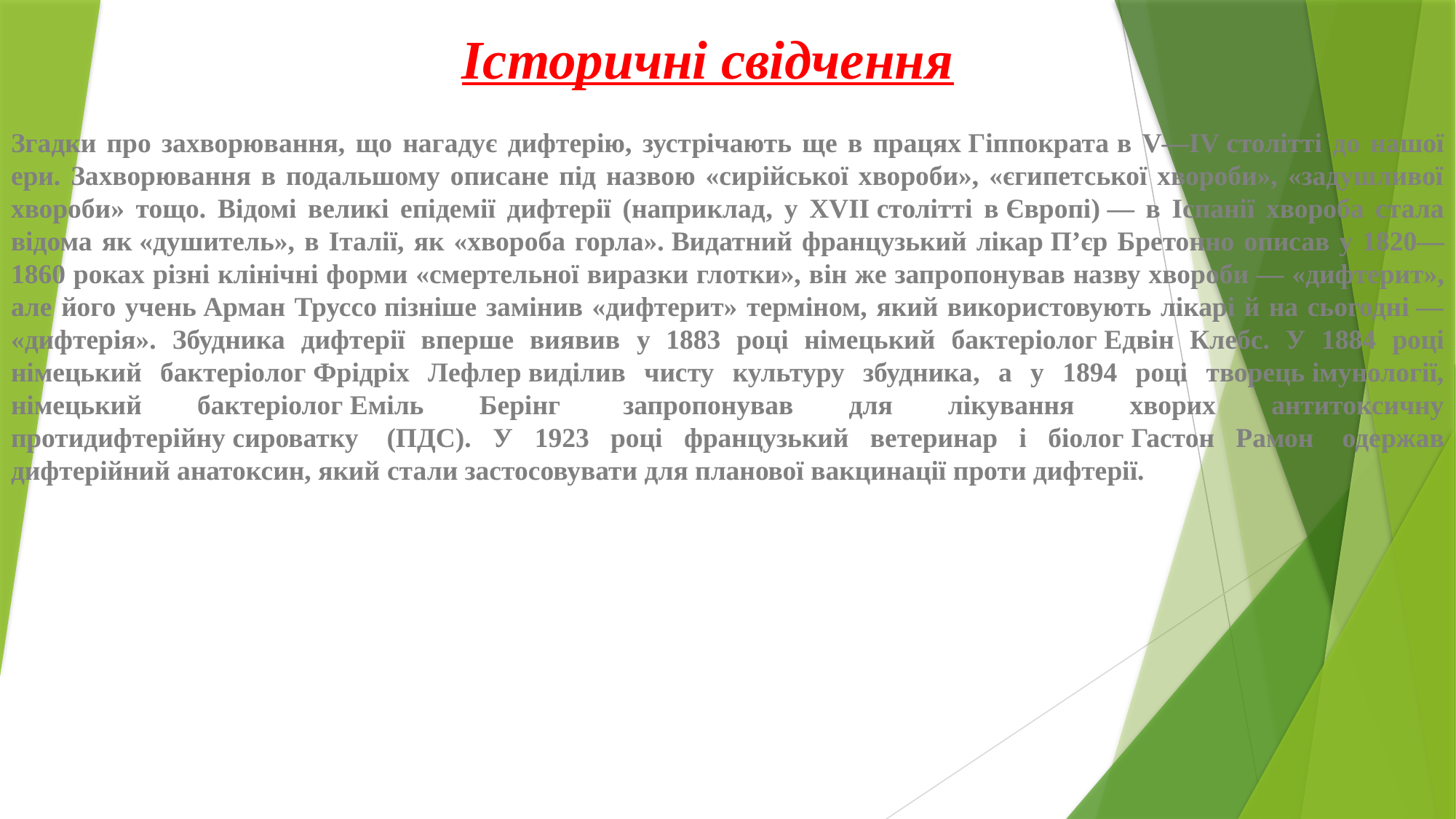

# Історичні свідчення
Згадки про захворювання, що нагадує дифтерію, зустрічають ще в працях Гіппократа в V—IV столітті до нашої ери. Захворювання в подальшому описане під назвою «сирійської хвороби», «єгипетської хвороби», «задушливої хвороби» тощо. Відомі великі епідемії дифтерії (наприклад, у XVII столітті в Європі) — в Іспанії хвороба стала відома як «душитель», в Італії, як «хвороба горла». Видатний французький лікар П’єр Бретонно описав у 1820—1860 роках різні клінічні форми «смертельної виразки глотки», він же запропонував назву хвороби — «дифтерит», але його учень Арман Труссо пізніше замінив «дифтерит» терміном, який використовують лікарі й на сьогодні — «дифтерія». Збудника дифтерії вперше виявив у 1883 році німецький бактеріолог Едвін Клебс. У 1884 році німецький бактеріолог Фрідріх Лефлер виділив чисту культуру збудника, а у 1894 році творець імунології, німецький бактеріолог Еміль Берінг  запропонував для лікування хворих антитоксичну протидифтерійну сироватку  (ПДС). У 1923 році французький ветеринар і біолог Гастон Рамон  одержав дифтерійний анатоксин, який стали застосовувати для планової вакцинації проти дифтерії.